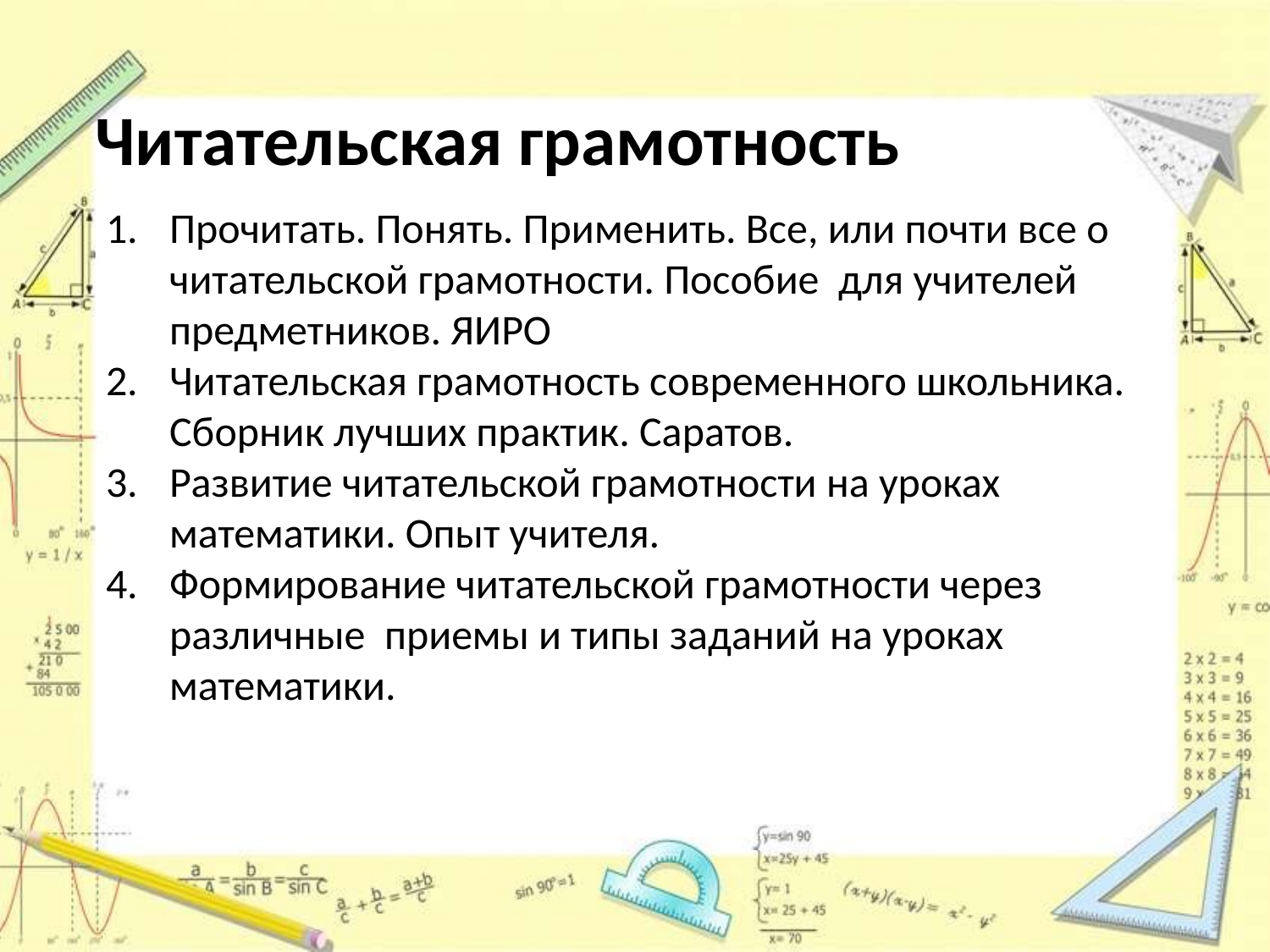

# Читательская грамотность
Прочитать. Понять. Применить. Все, или почти все о читательской грамотности. Пособие  для учителей предметников. ЯИРО
Читательская грамотность современного школьника. Сборник лучших практик. Саратов.
Развитие читательской грамотности на уроках математики. Опыт учителя.
Формирование читательской грамотности через различные  приемы и типы заданий на уроках математики.